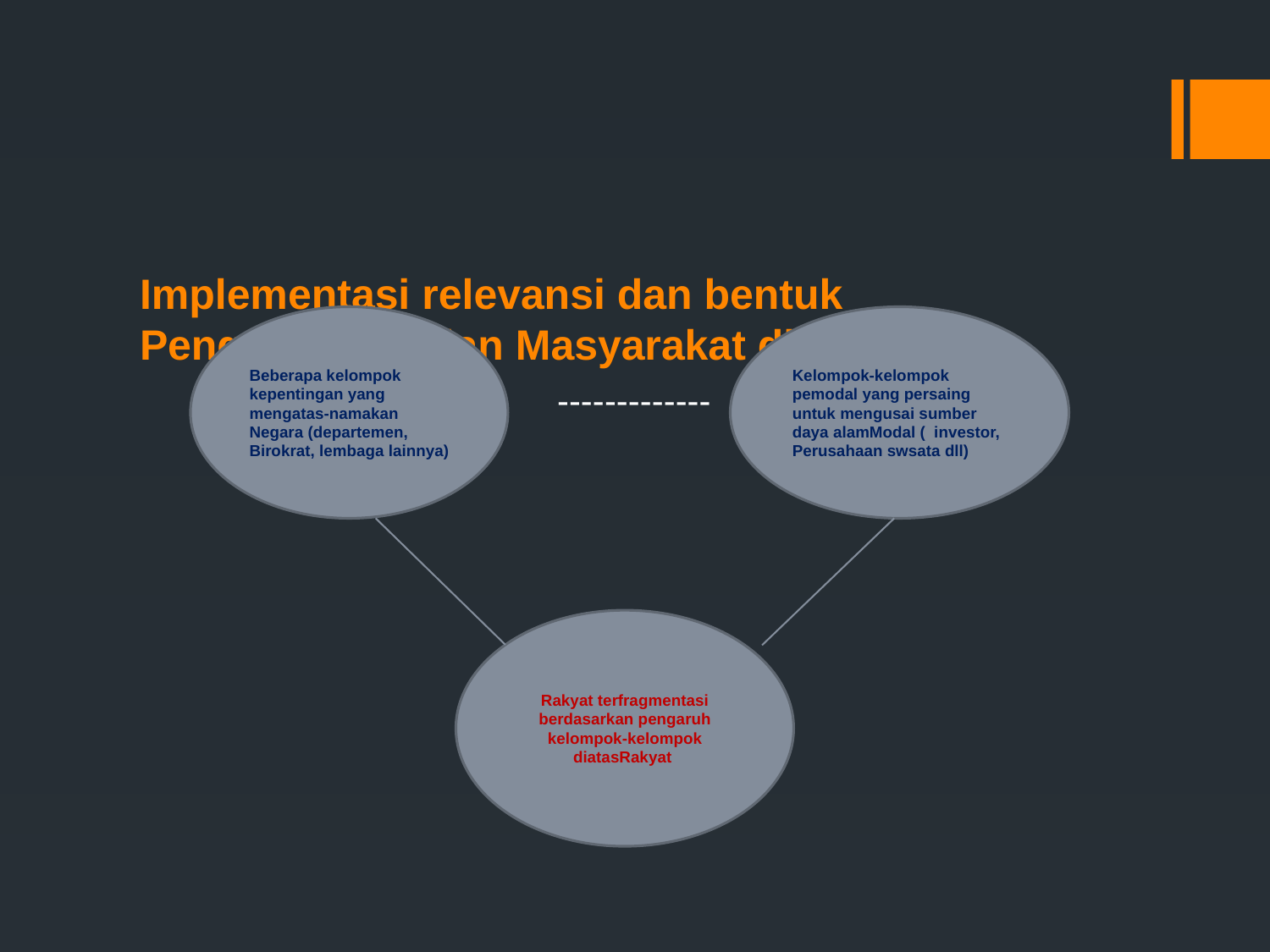

# Implementasi relevansi dan bentuk  Pengorganisasian Masyarakat di Indonesia
Beberapa kelompok
kepentingan yang
mengatas-namakan
Negara (departemen, Birokrat, lembaga lainnya)
Kelompok-kelompok
pemodal yang persaing untuk mengusai sumber
daya alamModal (  investor, Perusahaan swsata dll)

    	                           -------------
Rakyat terfragmentasi
berdasarkan pengaruh
kelompok-kelompok diatasRakyat